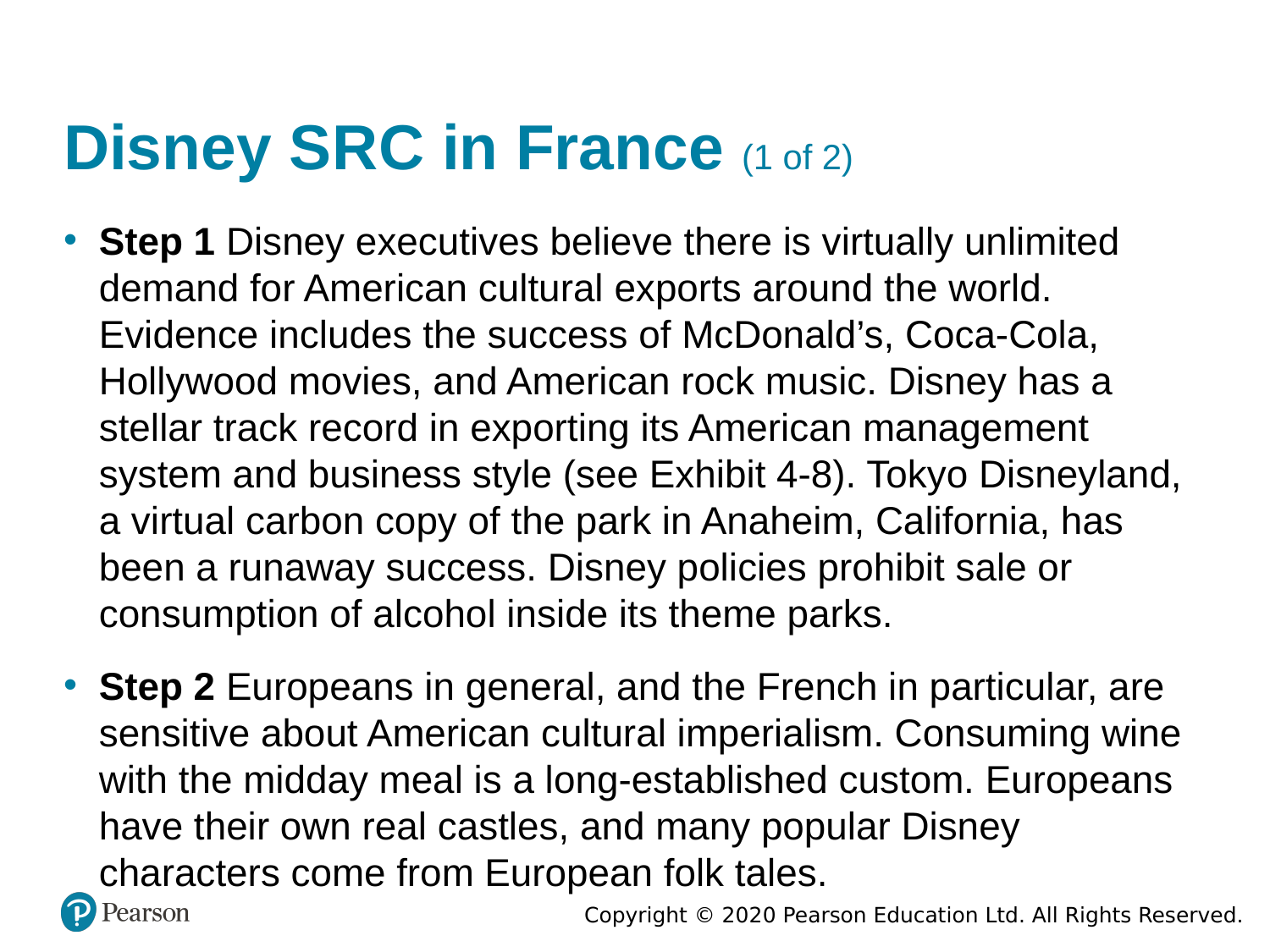

# Disney S R C in France (1 of 2)
Step 1 Disney executives believe there is virtually unlimited demand for American cultural exports around the world. Evidence includes the success of McDonald’s, Coca-Cola, Hollywood movies, and American rock music. Disney has a stellar track record in exporting its American management system and business style (see Exhibit 4-8). Tokyo Disneyland, a virtual carbon copy of the park in Anaheim, California, has been a runaway success. Disney policies prohibit sale or consumption of alcohol inside its theme parks.
Step 2 Europeans in general, and the French in particular, are sensitive about American cultural imperialism. Consuming wine with the midday meal is a long-established custom. Europeans have their own real castles, and many popular Disney characters come from European folk tales.